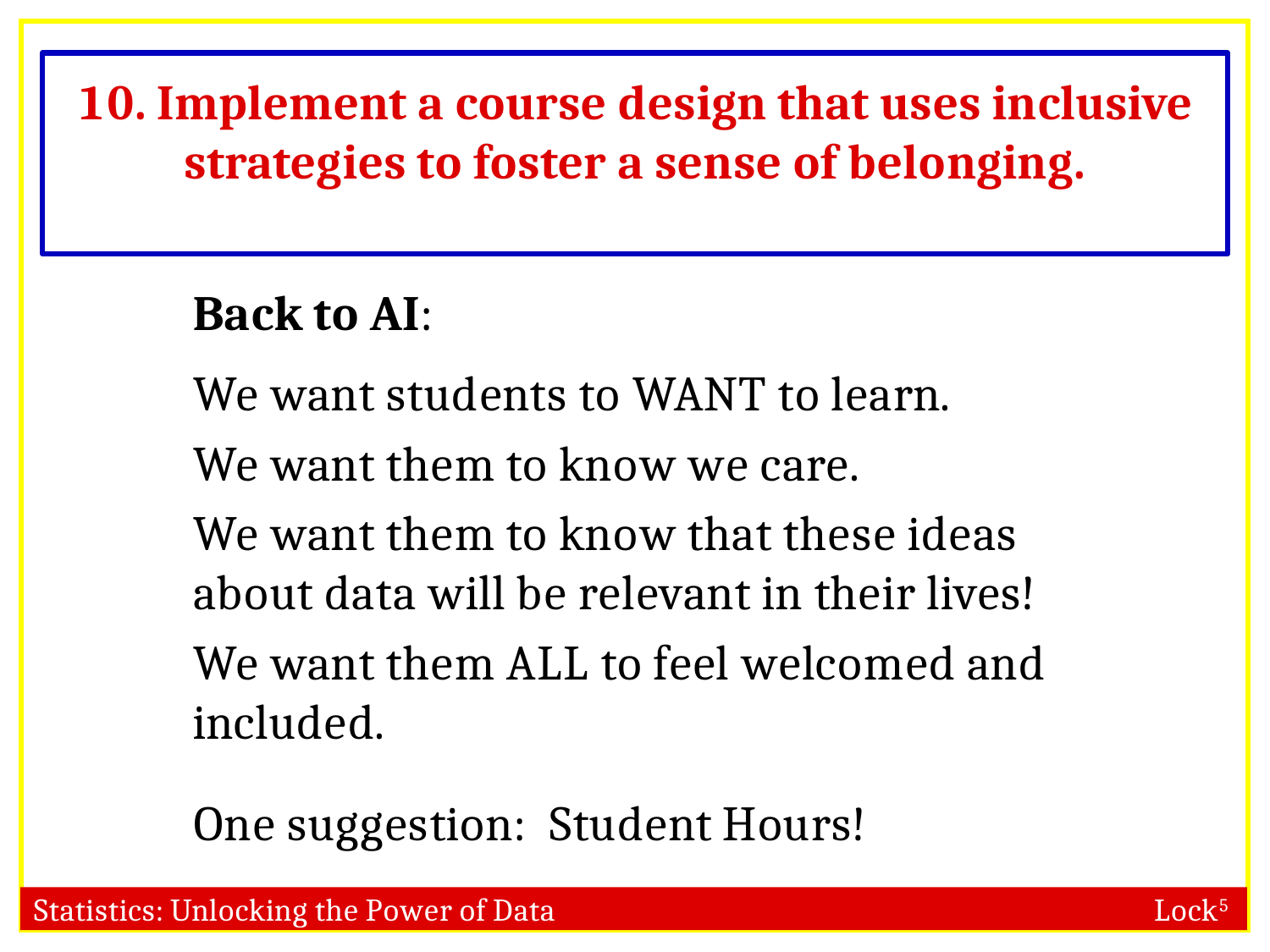

# 10. Implement a course design that uses inclusive strategies to foster a sense of belonging.
Back to AI:

We want students to WANT to learn.
We want them to know we care.
We want them to know that these ideas about data will be relevant in their lives!
We want them ALL to feel welcomed and included.

One suggestion:  Student Hours!